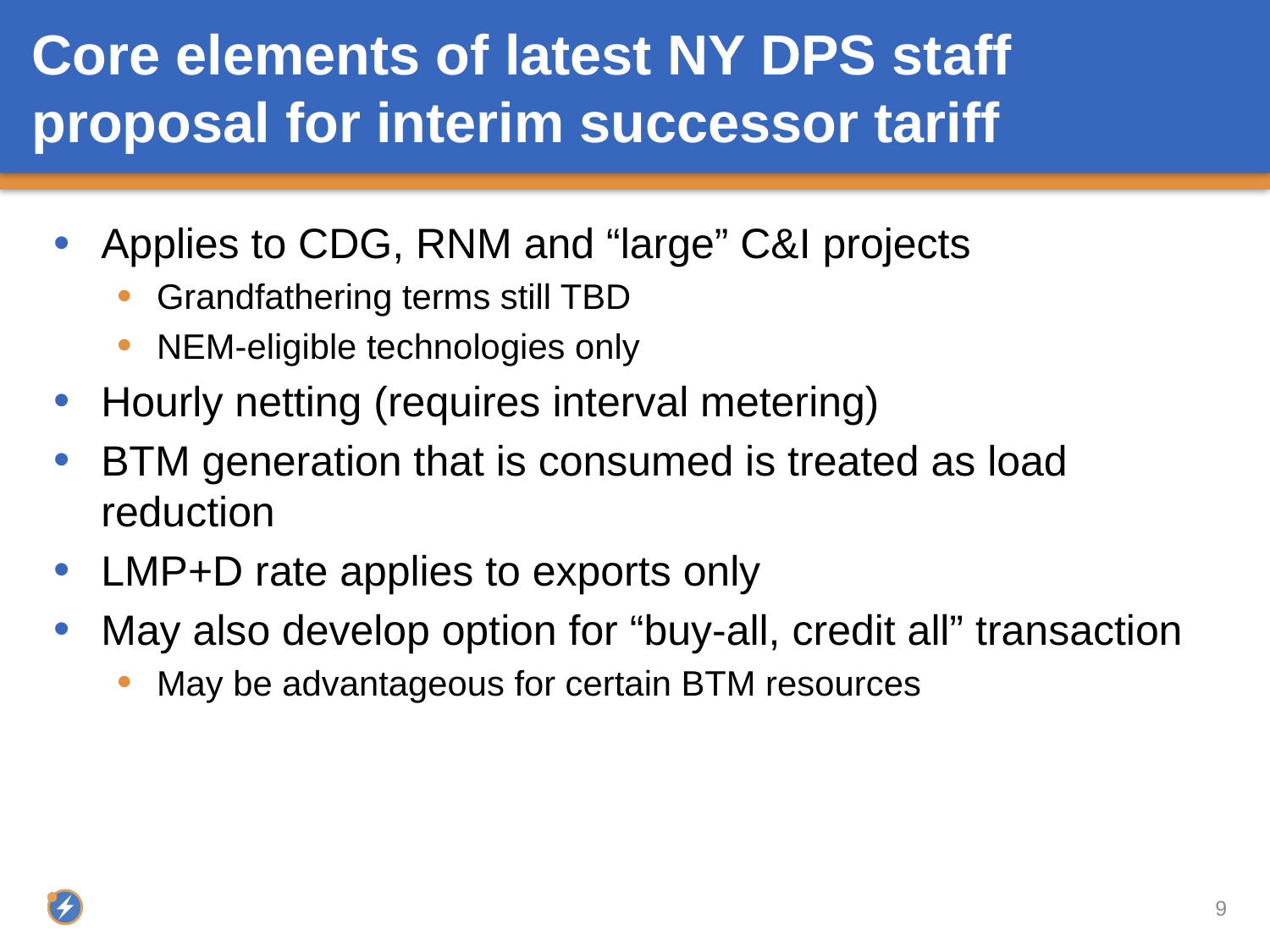

# Core elements of latest NY DPS staff proposal for interim successor tariff
Applies to CDG, RNM and “large” C&I projects
Grandfathering terms still TBD
NEM-eligible technologies only
Hourly netting (requires interval metering)
BTM generation that is consumed is treated as load reduction
LMP+D rate applies to exports only
May also develop option for “buy-all, credit all” transaction
May be advantageous for certain BTM resources